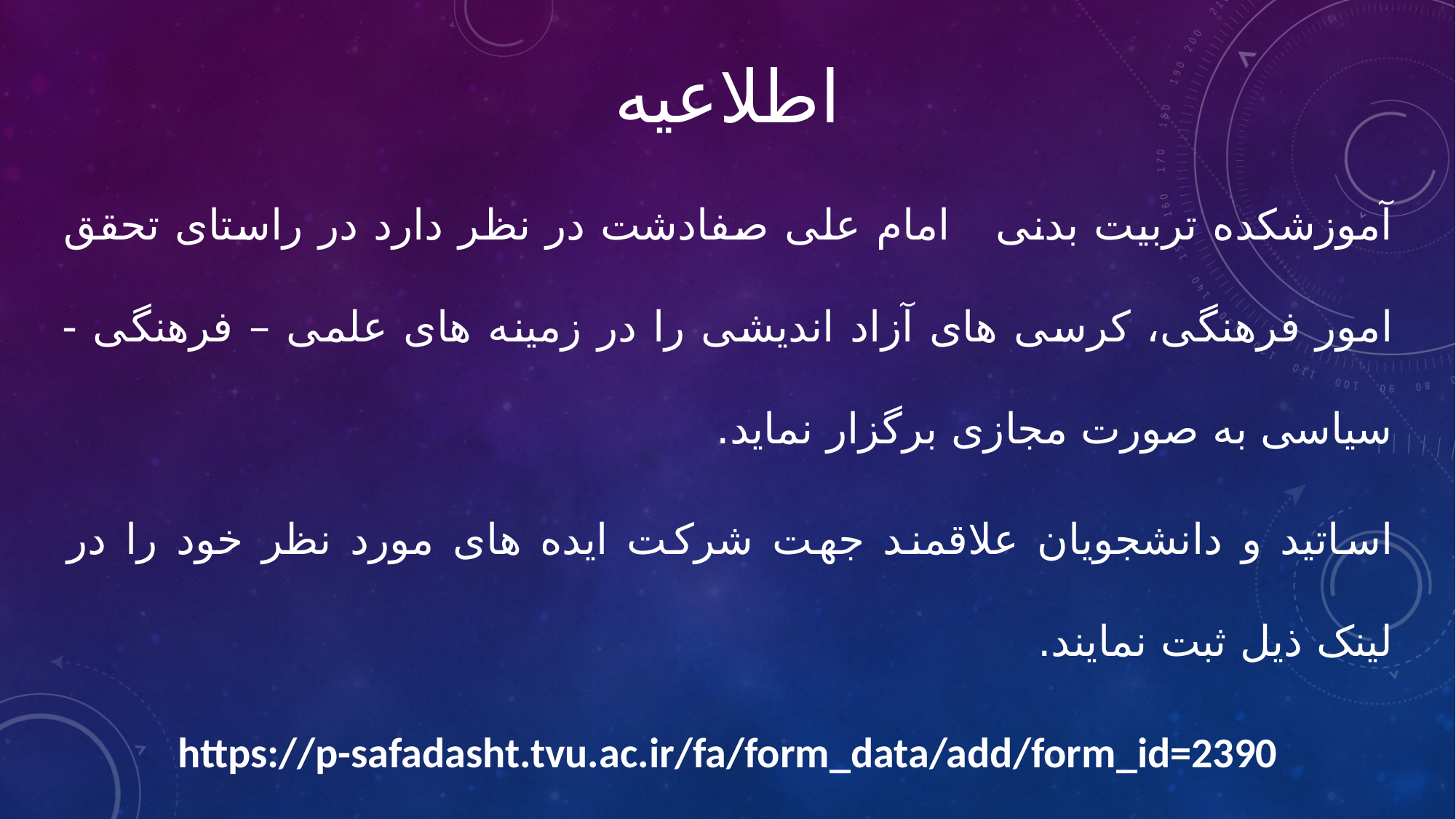

اطلاعیه
آموزشکده تربیت بدنی   امام علی صفادشت در نظر دارد در راستای تحقق امور فرهنگی، کرسی های آزاد اندیشی را در زمینه های علمی – فرهنگی -سیاسی به صورت مجازی برگزار نماید.
اساتید و دانشجویان علاقمند جهت شرکت ایده های مورد نظر خود را در لینک ذیل ثبت نمایند.
https://p-safadasht.tvu.ac.ir/fa/form_data/add/form_id=2390